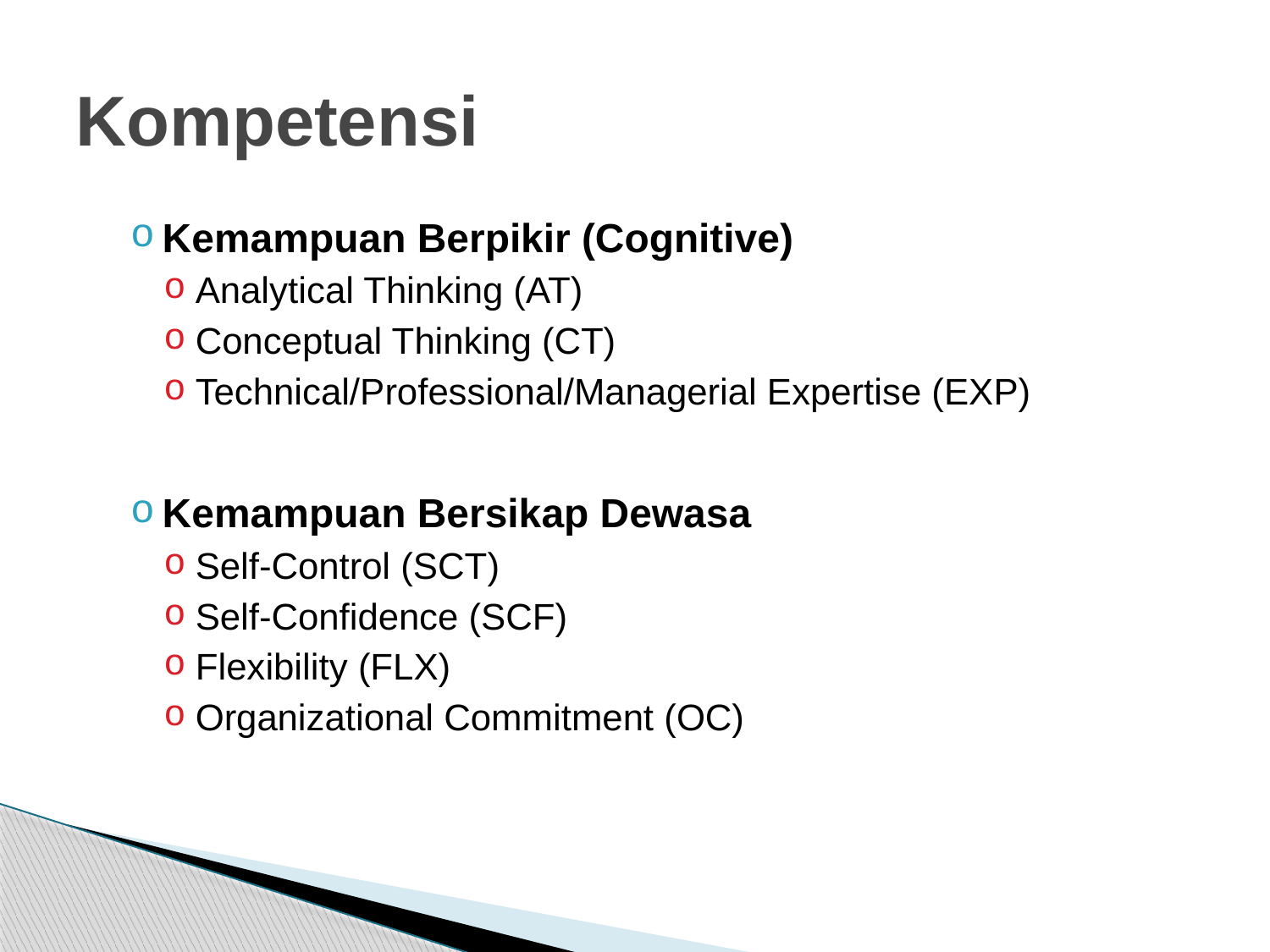

# Kompetensi
Kemampuan Berpikir (Cognitive)
Analytical Thinking (AT)
Conceptual Thinking (CT)
Technical/Professional/Managerial Expertise (EXP)

Kemampuan Bersikap Dewasa
Self-Control (SCT)
Self-Confidence (SCF)
Flexibility (FLX)
Organizational Commitment (OC)